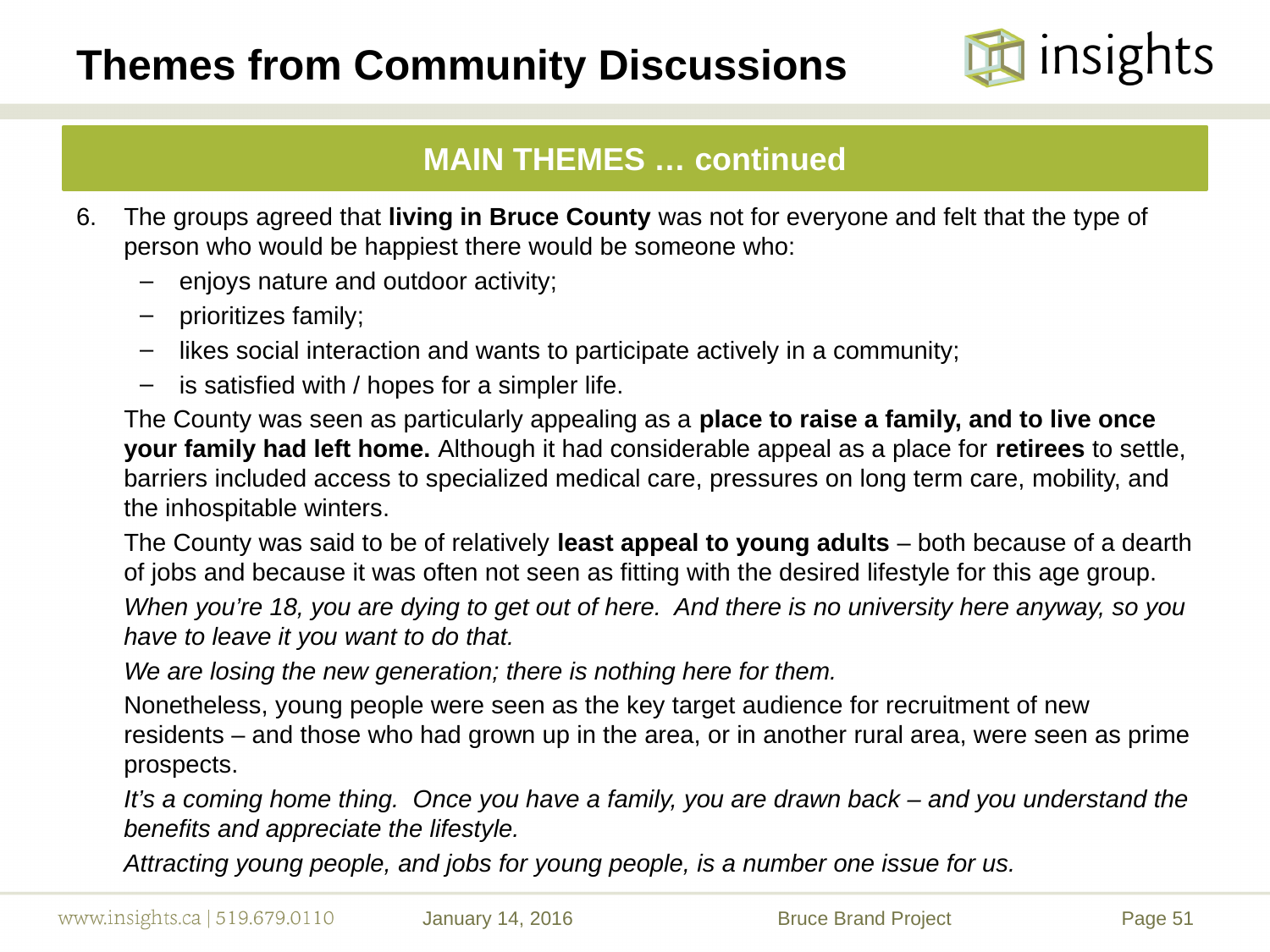

# Themes from Community Discussions
MAIN THEMES … continued
6.	The groups agreed that living in Bruce County was not for everyone and felt that the type of person who would be happiest there would be someone who:
enjoys nature and outdoor activity;
prioritizes family;
likes social interaction and wants to participate actively in a community;
is satisfied with / hopes for a simpler life.
	The County was seen as particularly appealing as a place to raise a family, and to live once your family had left home. Although it had considerable appeal as a place for retirees to settle, barriers included access to specialized medical care, pressures on long term care, mobility, and the inhospitable winters.
	The County was said to be of relatively least appeal to young adults – both because of a dearth of jobs and because it was often not seen as fitting with the desired lifestyle for this age group.
	When you’re 18, you are dying to get out of here.  And there is no university here anyway, so you have to leave it you want to do that.
	We are losing the new generation; there is nothing here for them.
	Nonetheless, young people were seen as the key target audience for recruitment of new residents – and those who had grown up in the area, or in another rural area, were seen as prime prospects.
	It’s a coming home thing.  Once you have a family, you are drawn back – and you understand the benefits and appreciate the lifestyle.
	Attracting young people, and jobs for young people, is a number one issue for us.

January 14, 2016
Bruce Brand Project
51